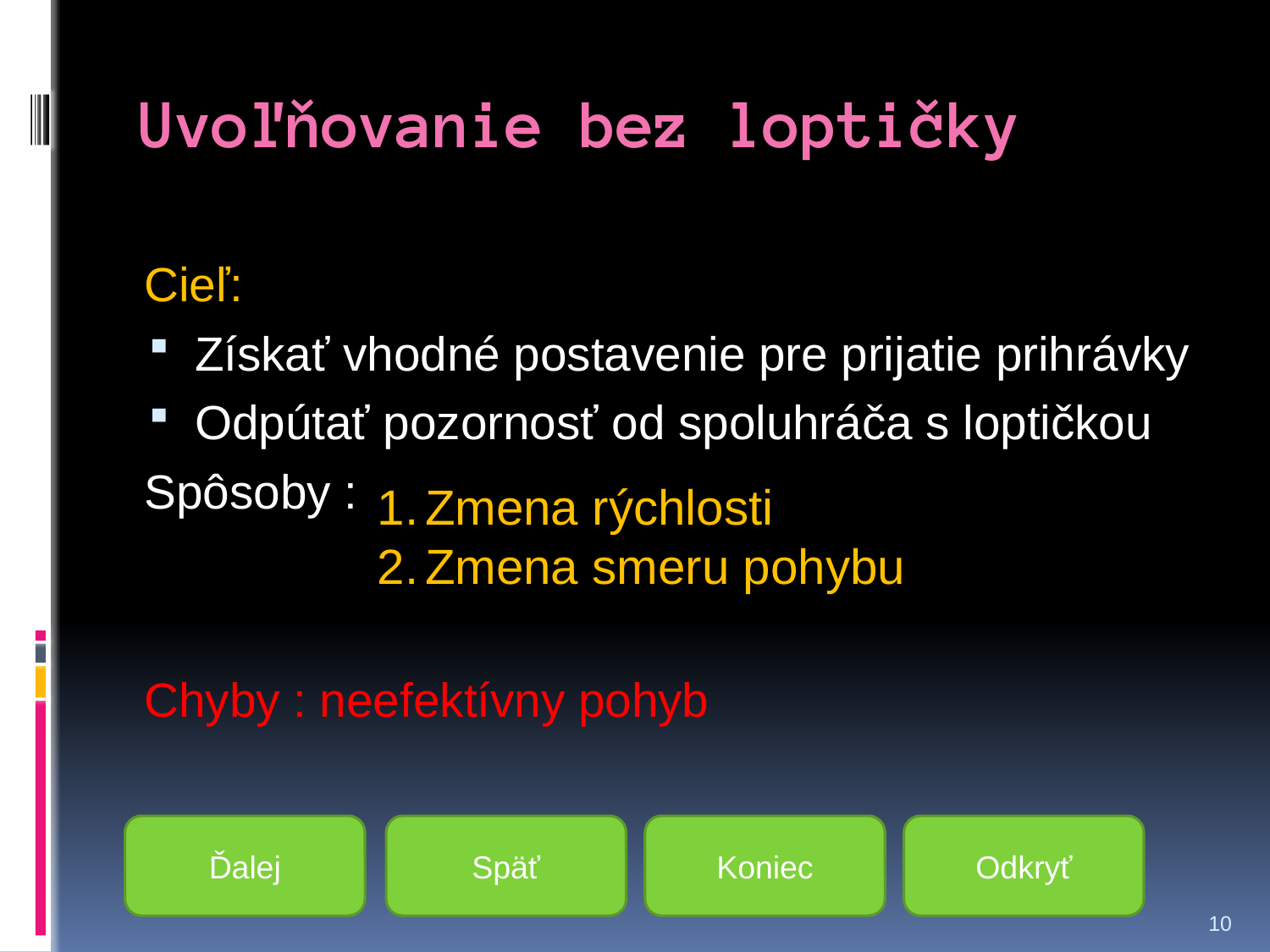

# Uvoľňovanie bez loptičky
Cieľ:
Získať vhodné postavenie pre prijatie prihrávky
Odpútať pozornosť od spoluhráča s loptičkou
Spôsoby :

Chyby : neefektívny pohyb

Zmena rýchlosti
Zmena smeru pohybu
Ďalej
Späť
Koniec
Odkryť
10